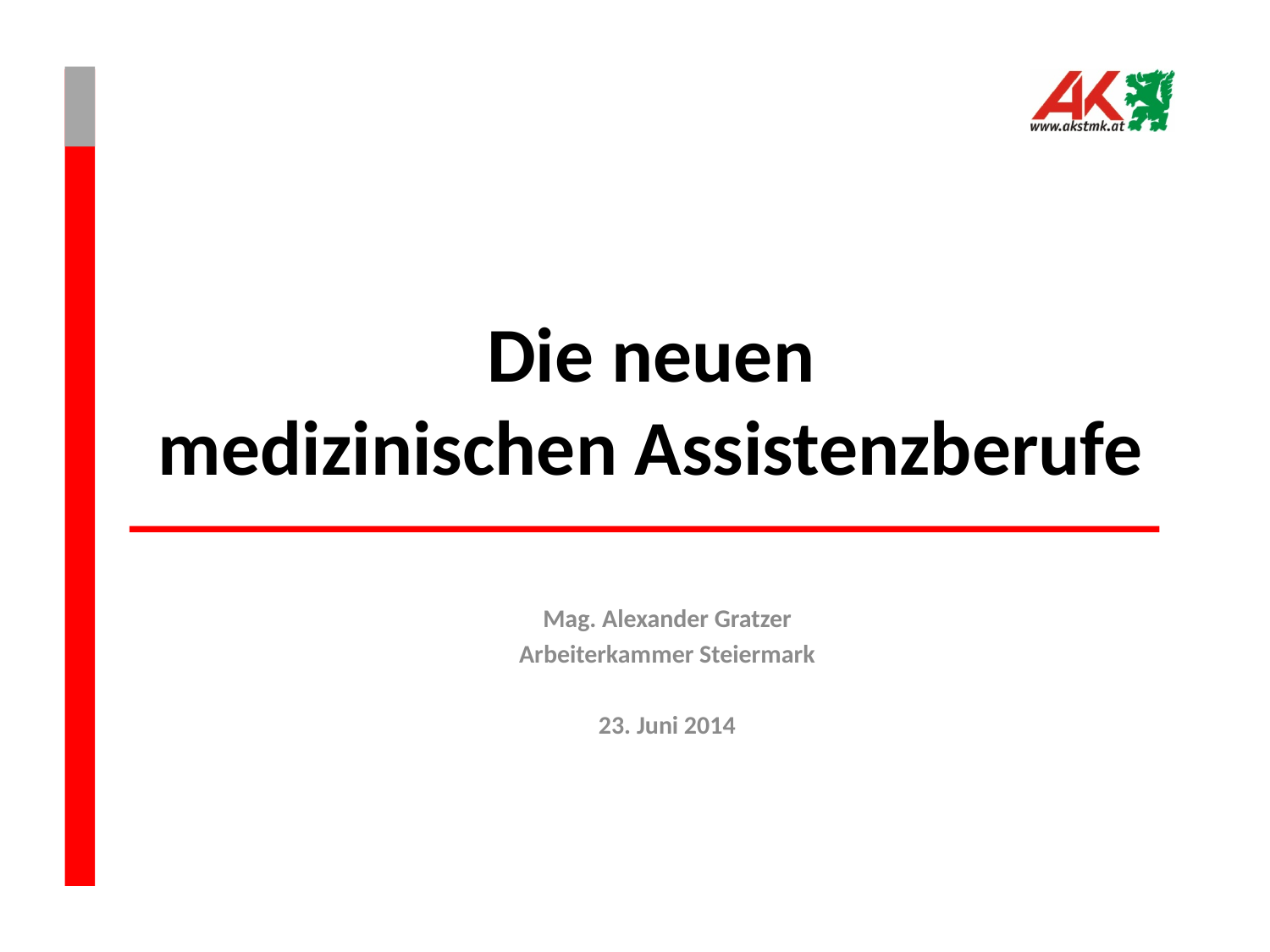

# Die neuen medizinischen Assistenzberufe
Mag. Alexander Gratzer
Arbeiterkammer Steiermark

23. Juni 2014